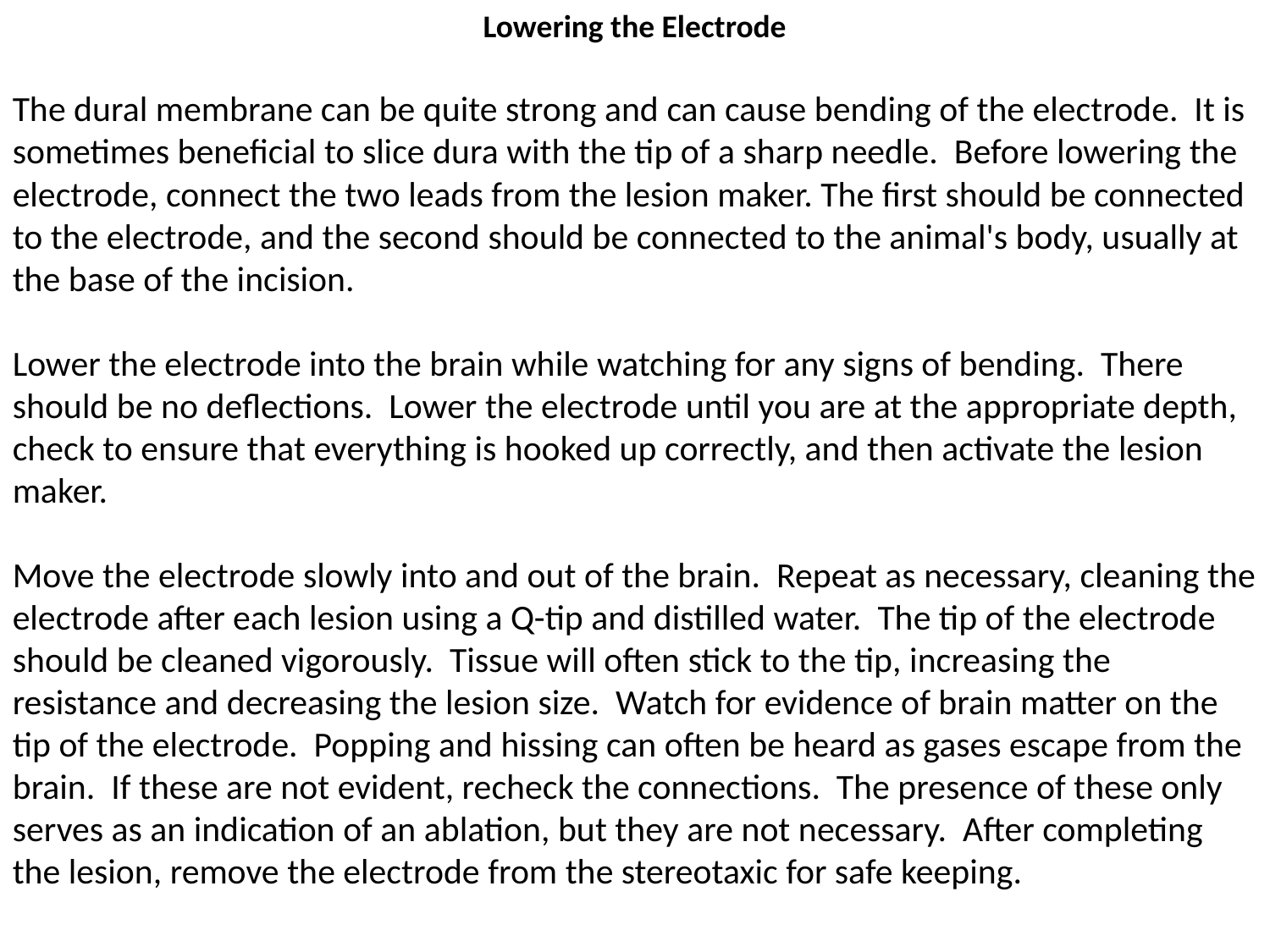

Lowering the Electrode

The dural membrane can be quite strong and can cause bending of the electrode.  It is sometimes beneficial to slice dura with the tip of a sharp needle.  Before lowering the electrode, connect the two leads from the lesion maker. The first should be connected to the electrode, and the second should be connected to the animal's body, usually at the base of the incision.

Lower the electrode into the brain while watching for any signs of bending.  There should be no deflections.  Lower the electrode until you are at the appropriate depth, check to ensure that everything is hooked up correctly, and then activate the lesion maker.

Move the electrode slowly into and out of the brain.  Repeat as necessary, cleaning the electrode after each lesion using a Q-tip and distilled water.  The tip of the electrode should be cleaned vigorously.  Tissue will often stick to the tip, increasing the resistance and decreasing the lesion size.  Watch for evidence of brain matter on the tip of the electrode.  Popping and hissing can often be heard as gases escape from the brain.  If these are not evident, recheck the connections.  The presence of these only serves as an indication of an ablation, but they are not necessary.  After completing the lesion, remove the electrode from the stereotaxic for safe keeping.